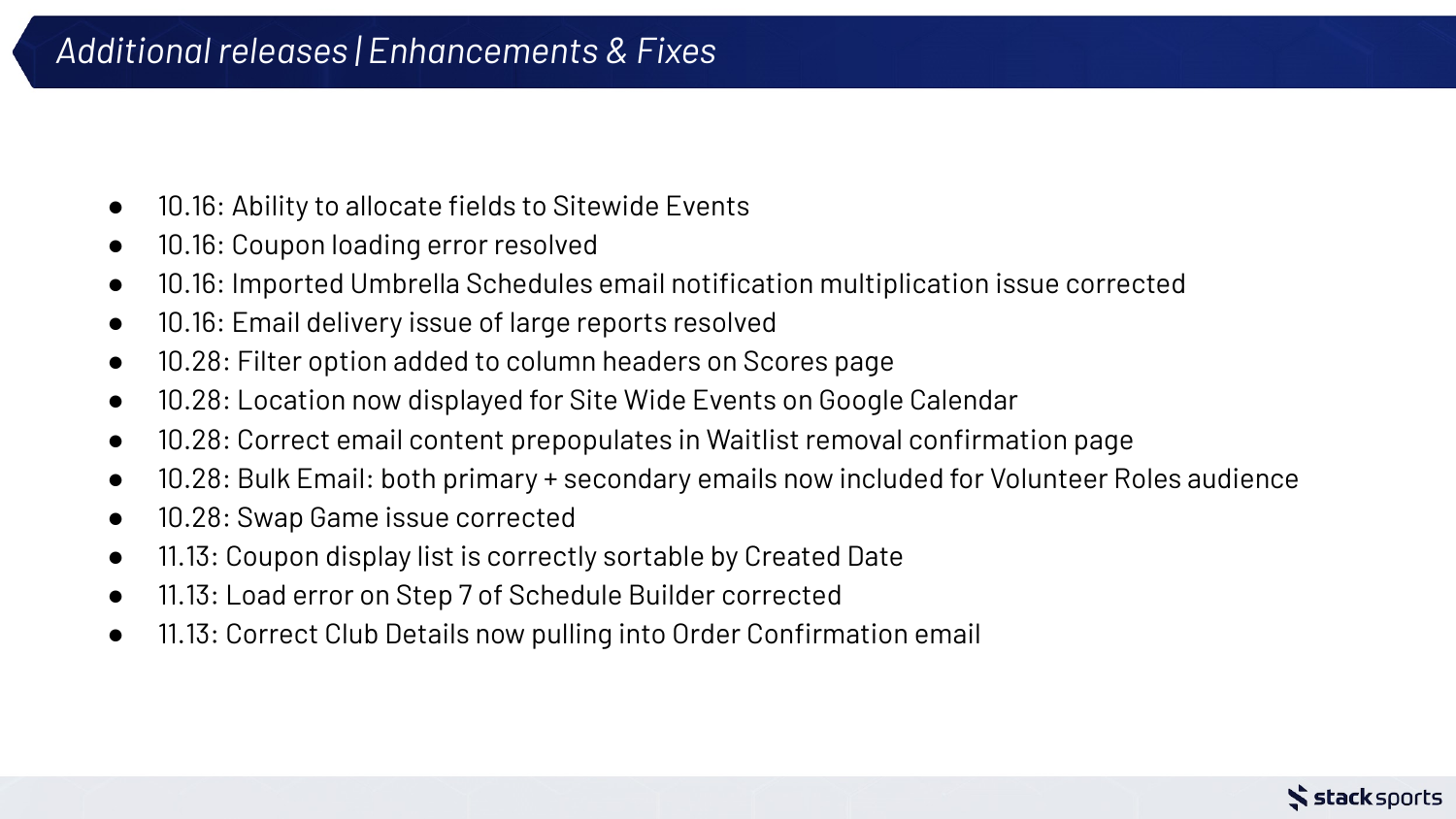

Additional releases | Enhancements & Fixes

10.16: Ability to allocate fields to Sitewide Events
10.16: Coupon loading error resolved
10.16: Imported Umbrella Schedules email notification multiplication issue corrected
10.16: Email delivery issue of large reports resolved
10.28: Filter option added to column headers on Scores page
10.28: Location now displayed for Site Wide Events on Google Calendar
10.28: Correct email content prepopulates in Waitlist removal confirmation page
10.28: Bulk Email: both primary + secondary emails now included for Volunteer Roles audience
10.28: Swap Game issue corrected
11.13: Coupon display list is correctly sortable by Created Date
11.13: Load error on Step 7 of Schedule Builder corrected
11.13: Correct Club Details now pulling into Order Confirmation email